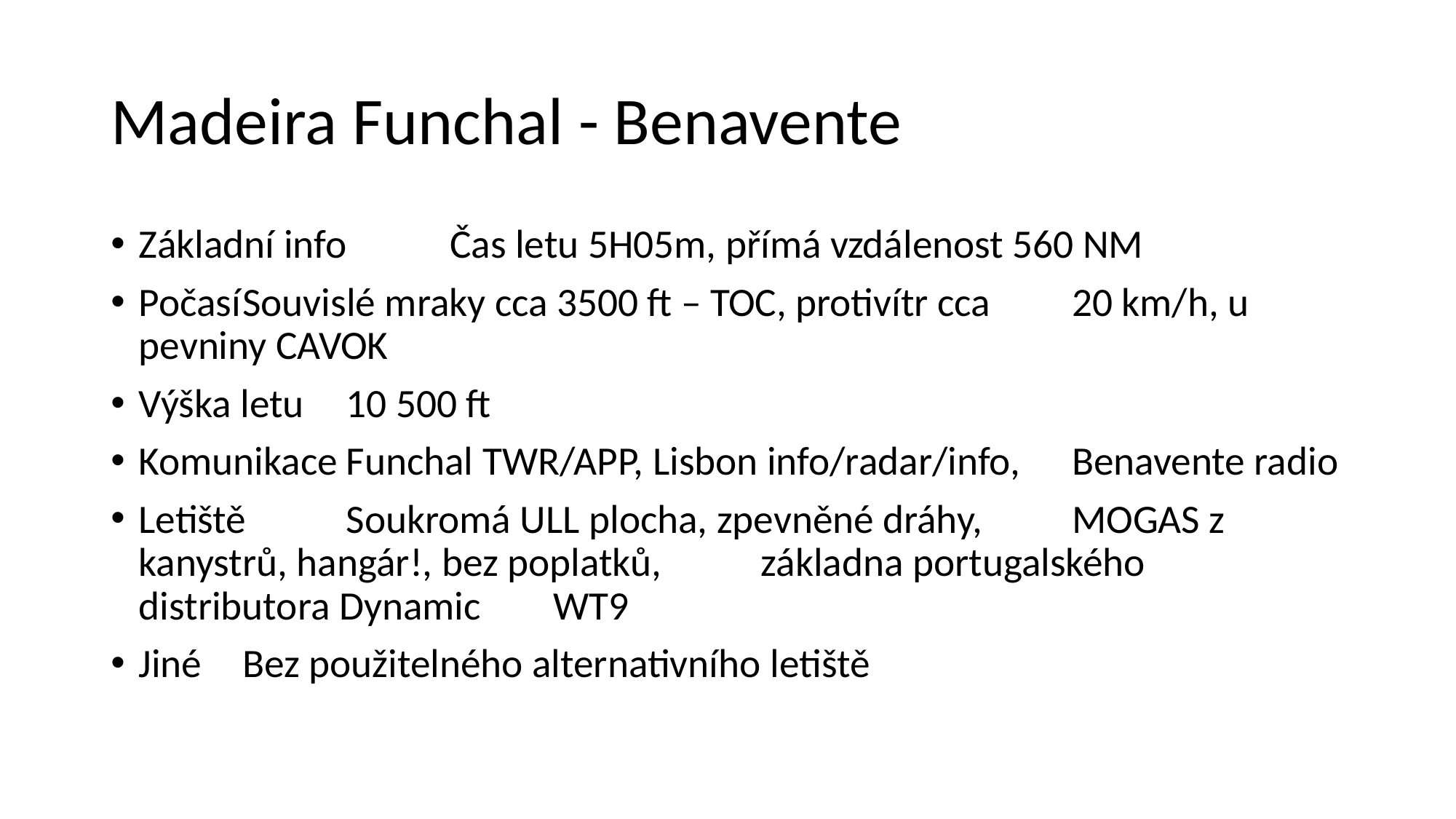

# Madeira Funchal - Benavente
Základní info		Čas letu 5H05m, přímá vzdálenost 560 NM
Počasí			Souvislé mraky cca 3500 ft – TOC, protivítr cca 					20 km/h, u pevniny CAVOK
Výška letu			10 500 ft
Komunikace		Funchal TWR/APP, Lisbon info/radar/info, 					Benavente radio
Letiště			Soukromá ULL plocha, zpevněné dráhy, 						MOGAS z kanystrů, hangár!, bez poplatků, 					základna portugalského distributora Dynamic 					WT9
Jiné				Bez použitelného alternativního letiště